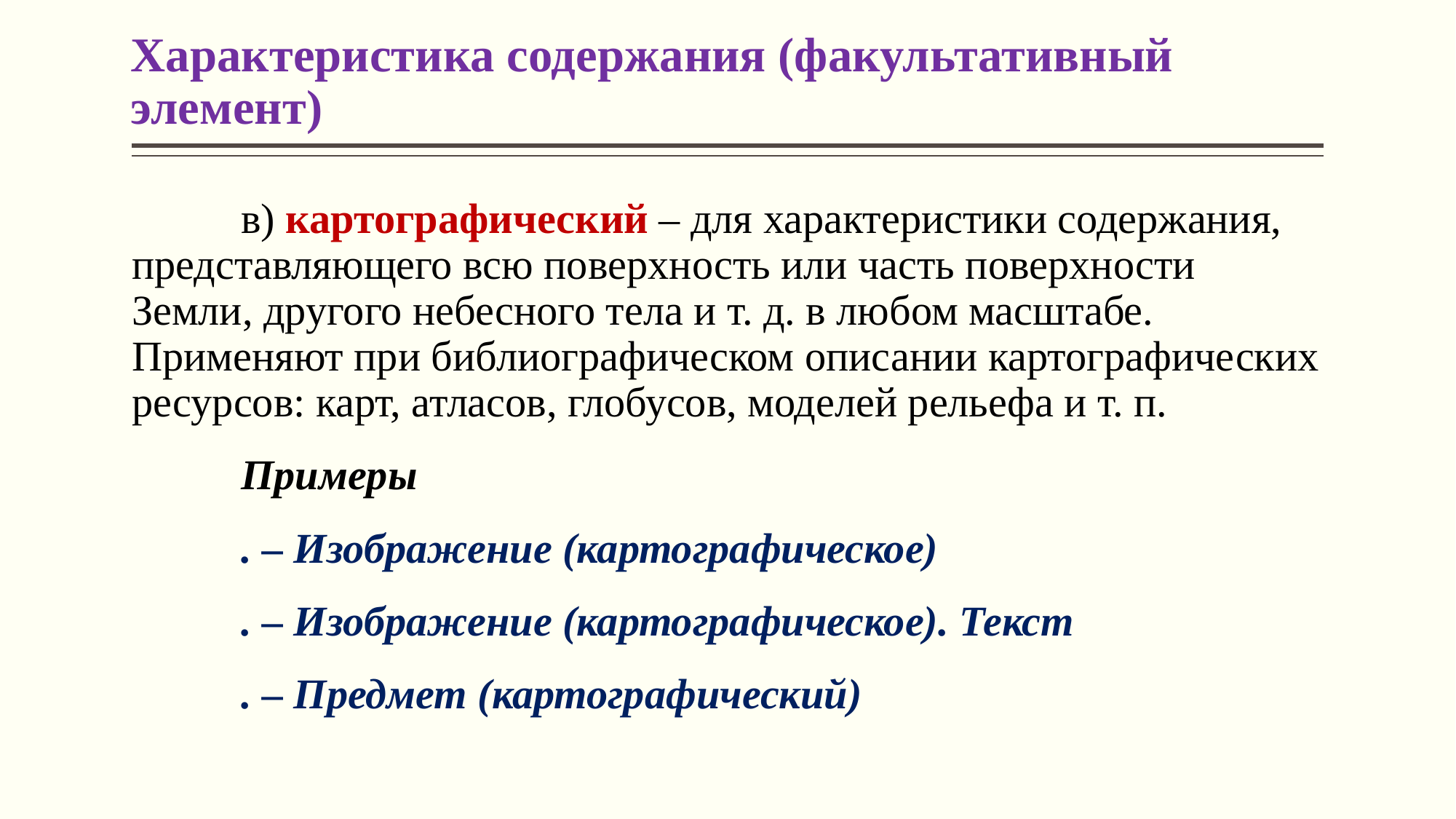

# Характеристика содержания (факультативный элемент)
	в) картографический – для характеристики содержания, представляющего всю поверхность или часть поверхности Земли, другого небесного тела и т. д. в любом масштабе. Применяют при библиографическом описании картографических ресурсов: карт, атласов, глобусов, моделей рельефа и т. п.
	Примеры
	. – Изображение (картографическое)
	. – Изображение (картографическое). Текст
	. – Предмет (картографический)